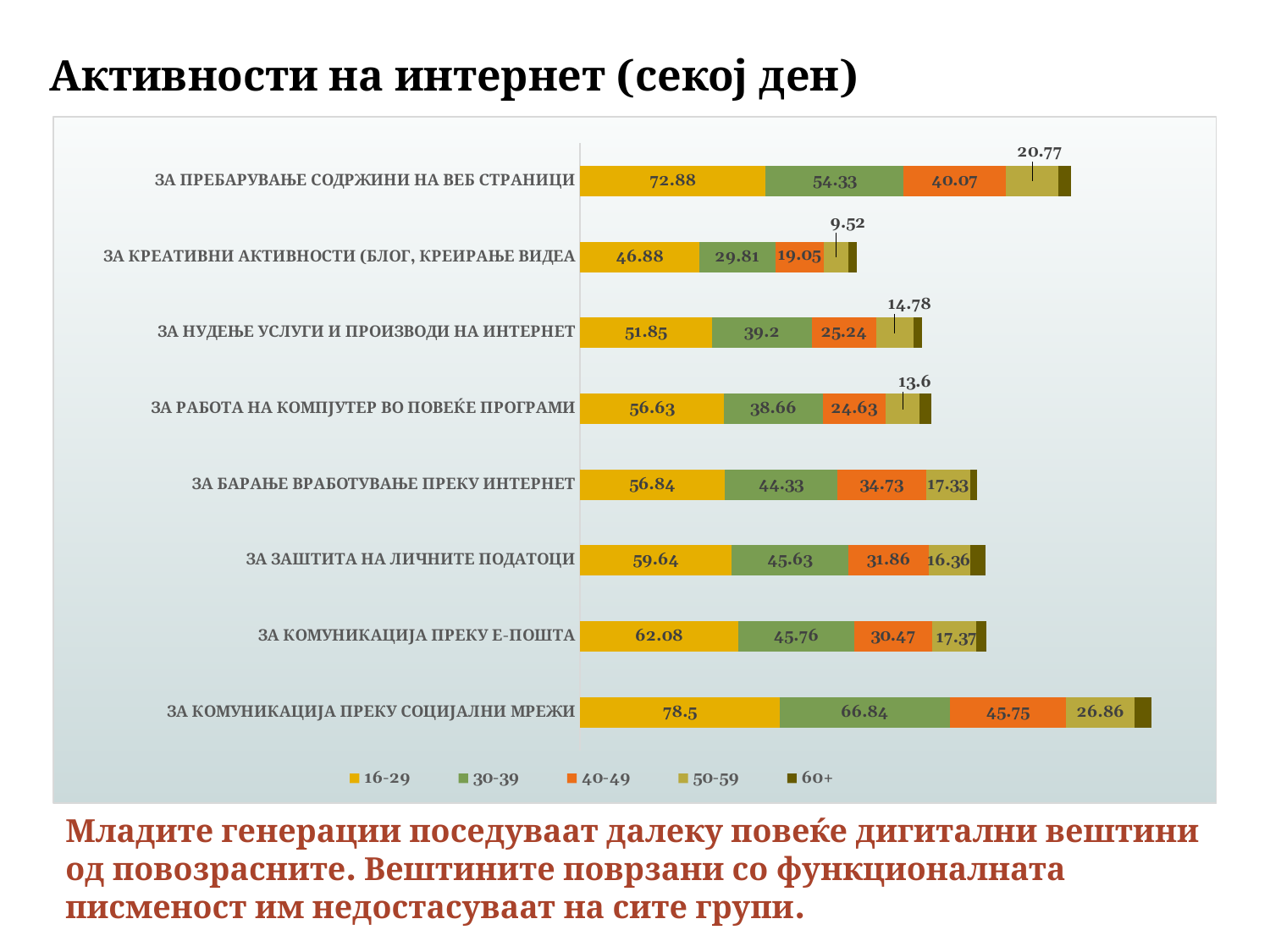

Активности на интернет (секој ден)

### Chart

| Category | 16-29 | 30-39 | 40-49 | 50-59 | 60+ |
|---|---|---|---|---|---|
| ЗА КОМУНИКАЦИЈА ПРЕКУ СОЦИЈАЛНИ МРЕЖИ | 78.5 | 66.84 | 45.75 | 26.86 | 6.73 |
| ЗА КОМУНИКАЦИЈА ПРЕКУ Е-ПОШТА | 62.08 | 45.76 | 30.47 | 17.37 | 4.04 |
| ЗА ЗАШТИТА НА ЛИЧНИТЕ ПОДАТОЦИ | 59.64 | 45.63 | 31.86 | 16.36 | 5.78 |
| ЗА БАРАЊЕ ВРАБОТУВАЊЕ ПРЕКУ ИНТЕРНЕТ | 56.84 | 44.33 | 34.73 | 17.33 | 2.89 |
| ЗА РАБОТА НА КОМПЈУТЕР ВО ПОВЕЌЕ ПРОГРАМИ | 56.63 | 38.66 | 24.63 | 13.6 | 4.65 |
| ЗА НУДЕЊЕ УСЛУГИ И ПРОИЗВОДИ НА ИНТЕРНЕТ | 51.85 | 39.2 | 25.24 | 14.78 | 3.42 |
| ЗА КРЕАТИВНИ АКТИВНОСТИ (БЛОГ, КРЕИРАЊЕ ВИДЕА | 46.88 | 29.81 | 19.05 | 9.52 | 3.45 |
| ЗА ПРЕБАРУВАЊЕ СОДРЖИНИ НА ВЕБ СТРАНИЦИ | 72.88 | 54.33 | 40.07 | 20.77 | 4.96 |
Младите генерации поседуваат далеку повеќе дигитални вештини од повозрасните. Вештините поврзани со функционалната писменост им недостасуваат на сите групи.